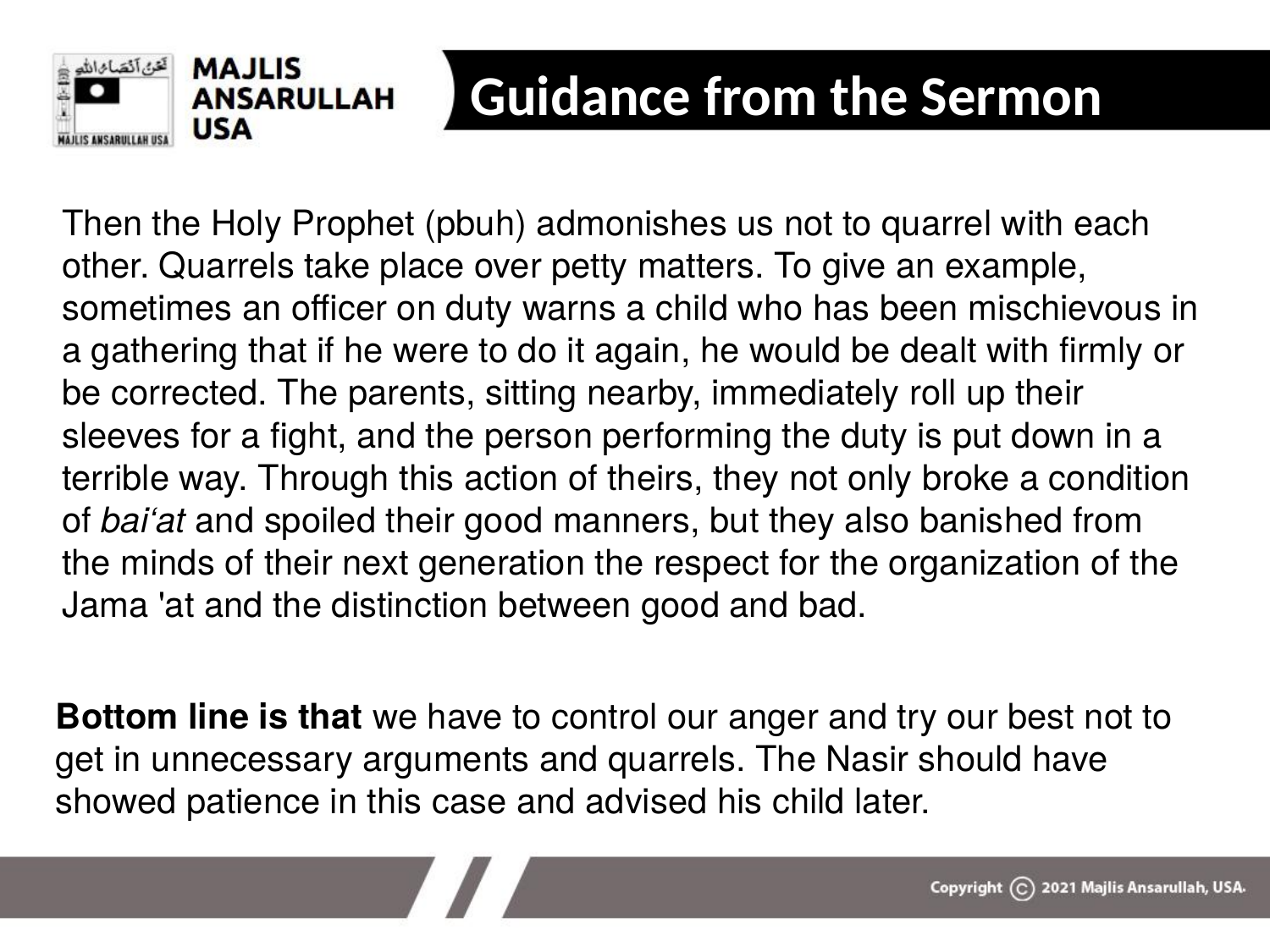

Guidance from the Sermon
Then the Holy Prophet (pbuh) admonishes us not to quarrel with each other. Quarrels take place over petty matters. To give an example, sometimes an officer on duty warns a child who has been mischievous in a gathering that if he were to do it again, he would be dealt with firmly or be corrected. The parents, sitting nearby, immediately roll up their sleeves for a fight, and the person performing the duty is put down in a terrible way. Through this action of theirs, they not only broke a condition of bai‘at and spoiled their good manners, but they also banished from the minds of their next generation the respect for the organization of the Jama 'at and the distinction between good and bad.

Bottom line is that we have to control our anger and try our best not to get in unnecessary arguments and quarrels. The Nasir should have showed patience in this case and advised his child later.